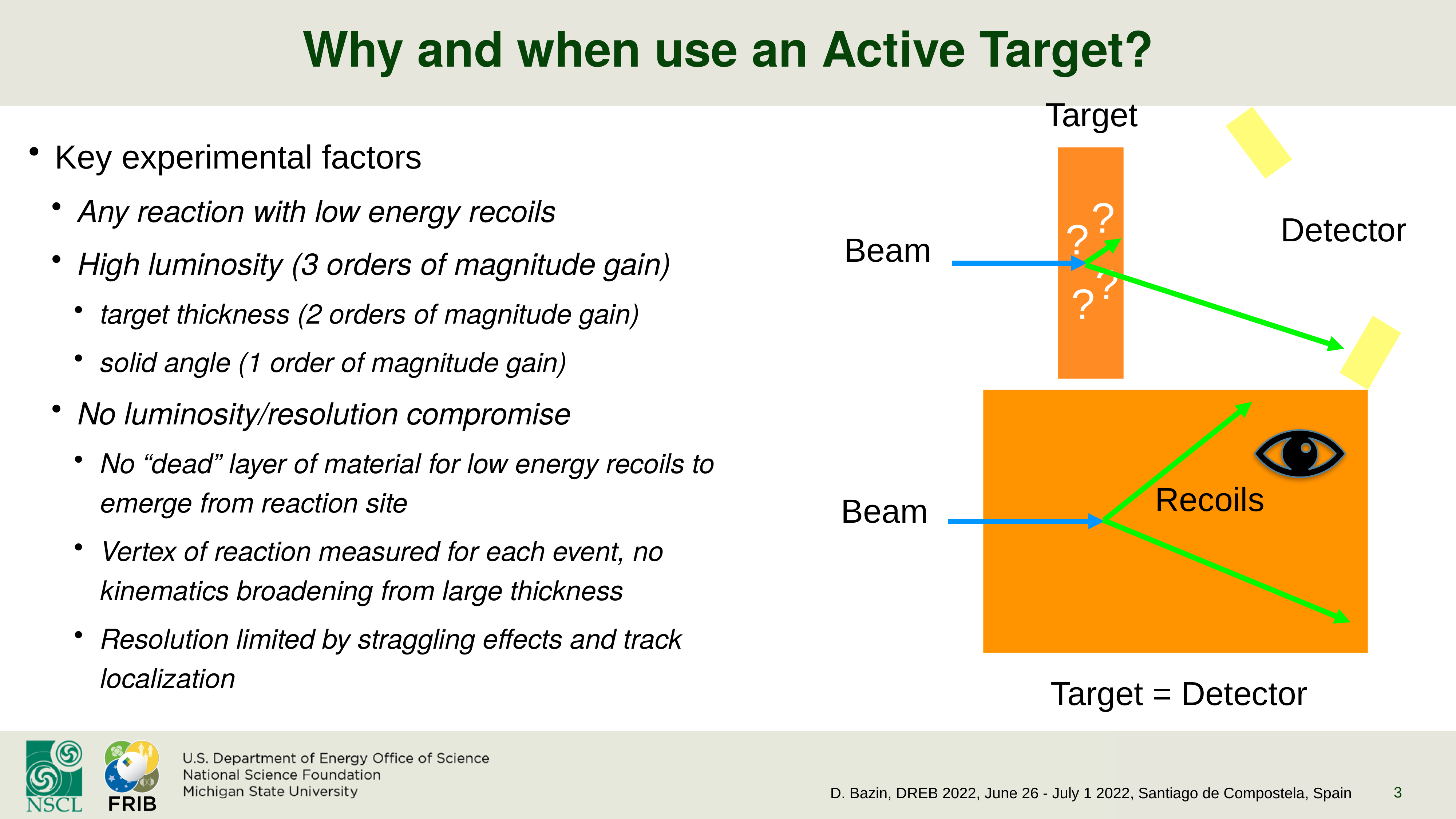

# Why and when use an Active Target?
Target

Key experimental factors
Any reaction with low energy recoils
High luminosity (3 orders of magnitude gain)
target thickness (2 orders of magnitude gain)
solid angle (1 order of magnitude gain)
No luminosity/resolution compromise
No “dead” layer of material for low energy recoils to emerge from reaction site
Vertex of reaction measured for each event, no kinematics broadening from large thickness
Resolution limited by straggling effects and track localization

?
?
Detector
Beam

?

?

Recoils
Beam

Target = Detector
3